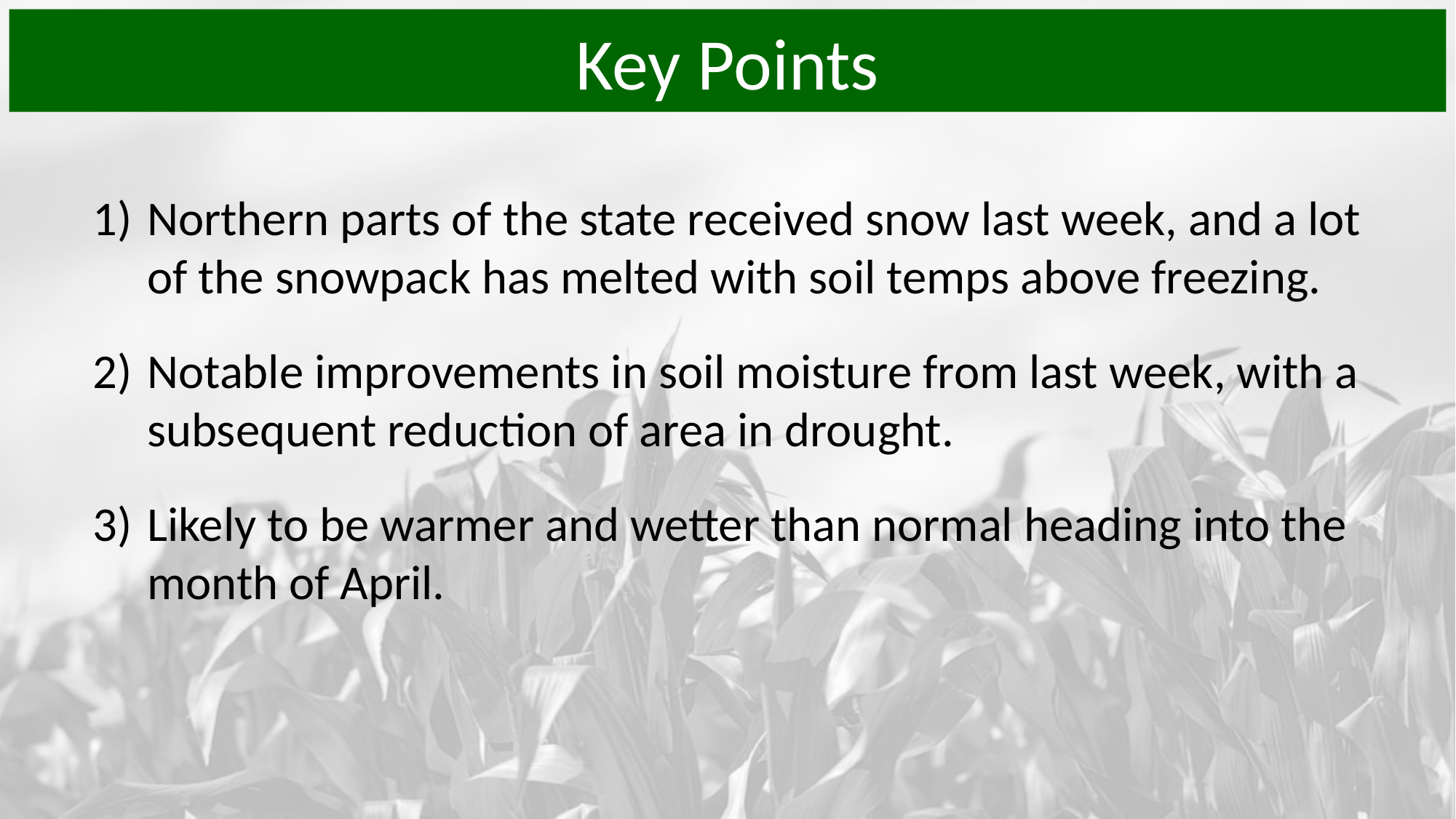

# Key Points
Northern parts of the state received snow last week, and a lot of the snowpack has melted with soil temps above freezing.
Notable improvements in soil moisture from last week, with a subsequent reduction of area in drought.
Likely to be warmer and wetter than normal heading into the month of April.